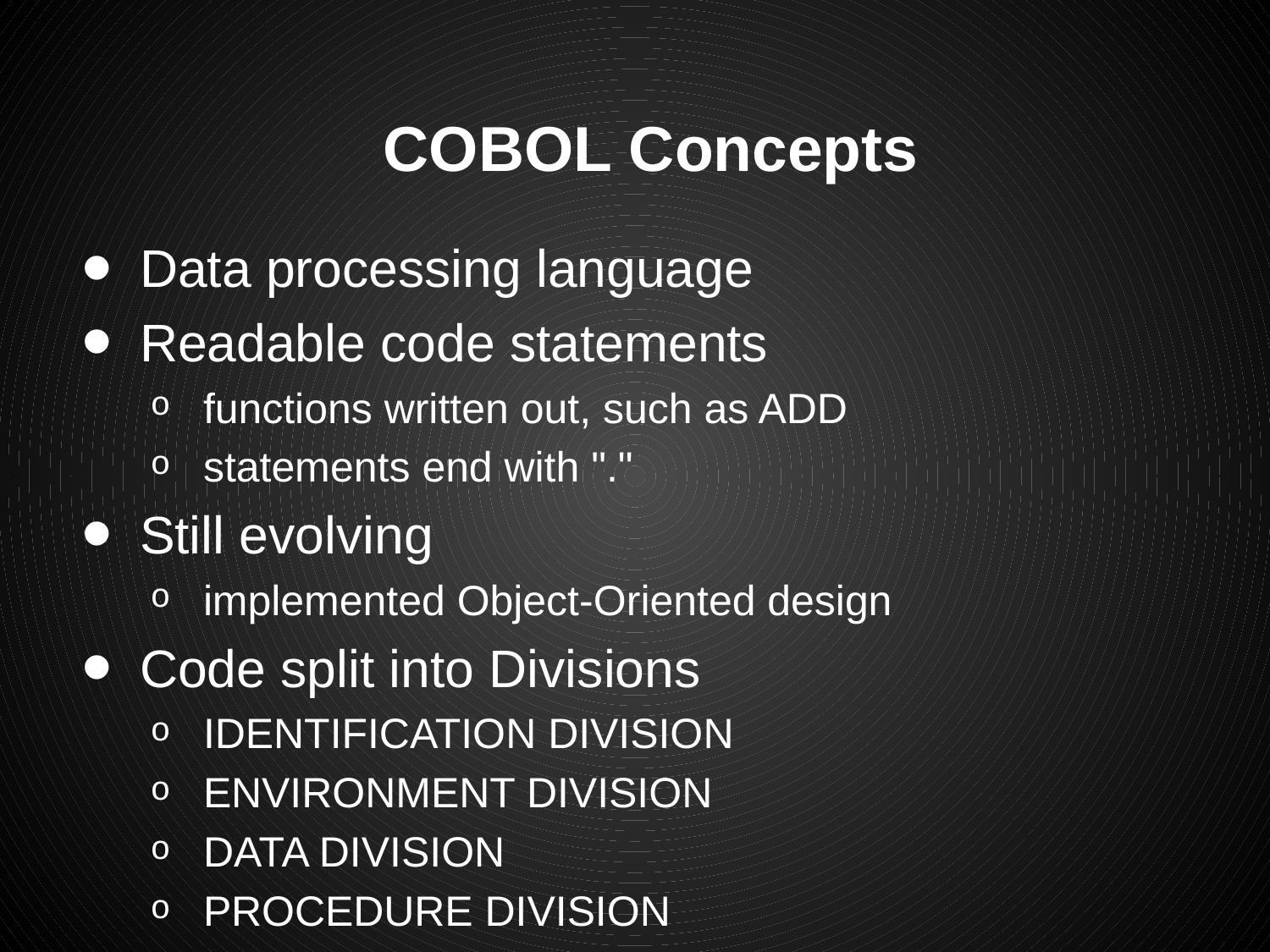

# COBOL Concepts
Data processing language
Readable code statements
functions written out, such as ADD
statements end with "."
Still evolving
implemented Object-Oriented design
Code split into Divisions
IDENTIFICATION DIVISION
ENVIRONMENT DIVISION
DATA DIVISION
PROCEDURE DIVISION